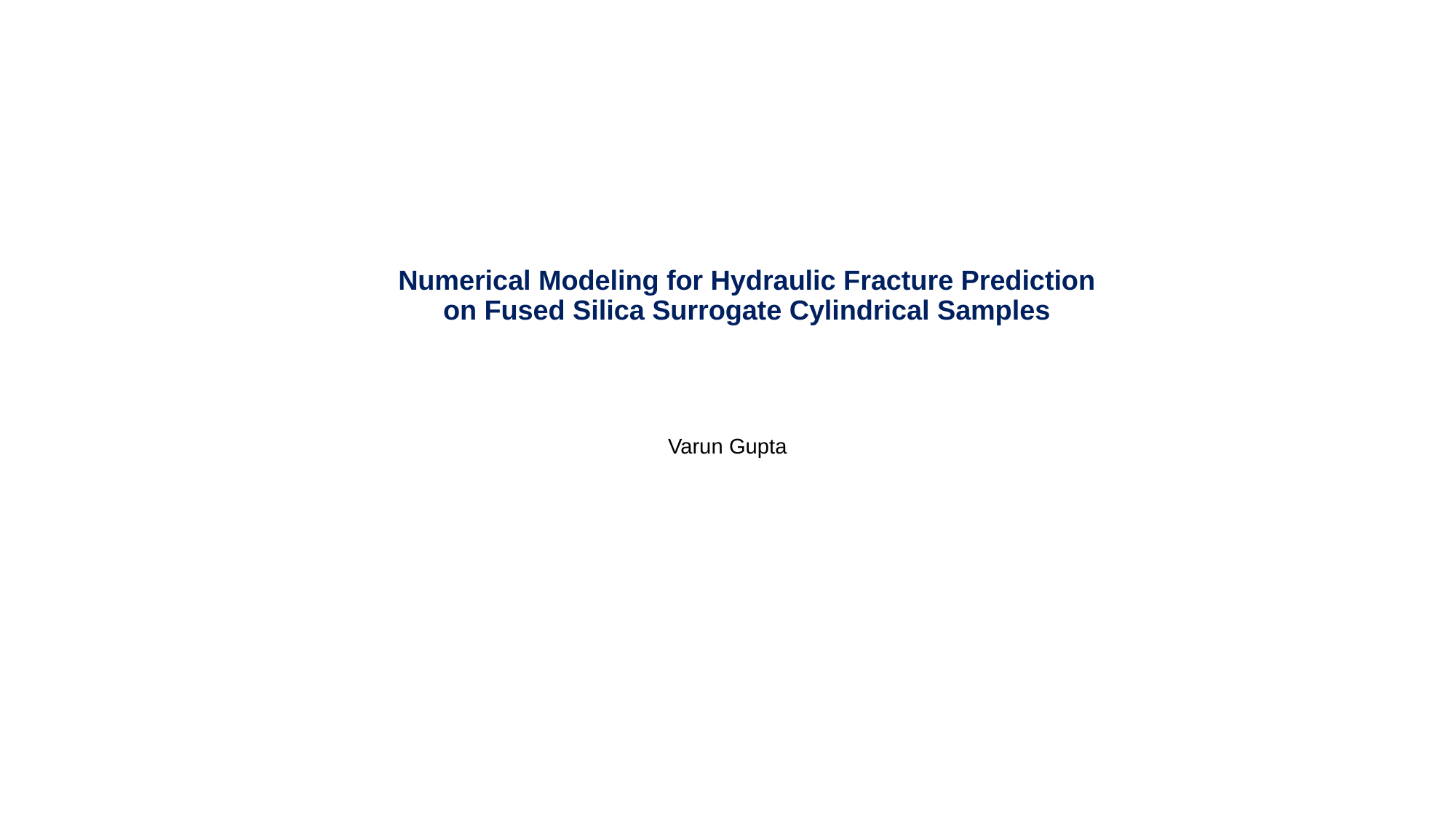

# Numerical Modeling for Hydraulic Fracture Prediction on Fused Silica Surrogate Cylindrical Samples
Varun Gupta